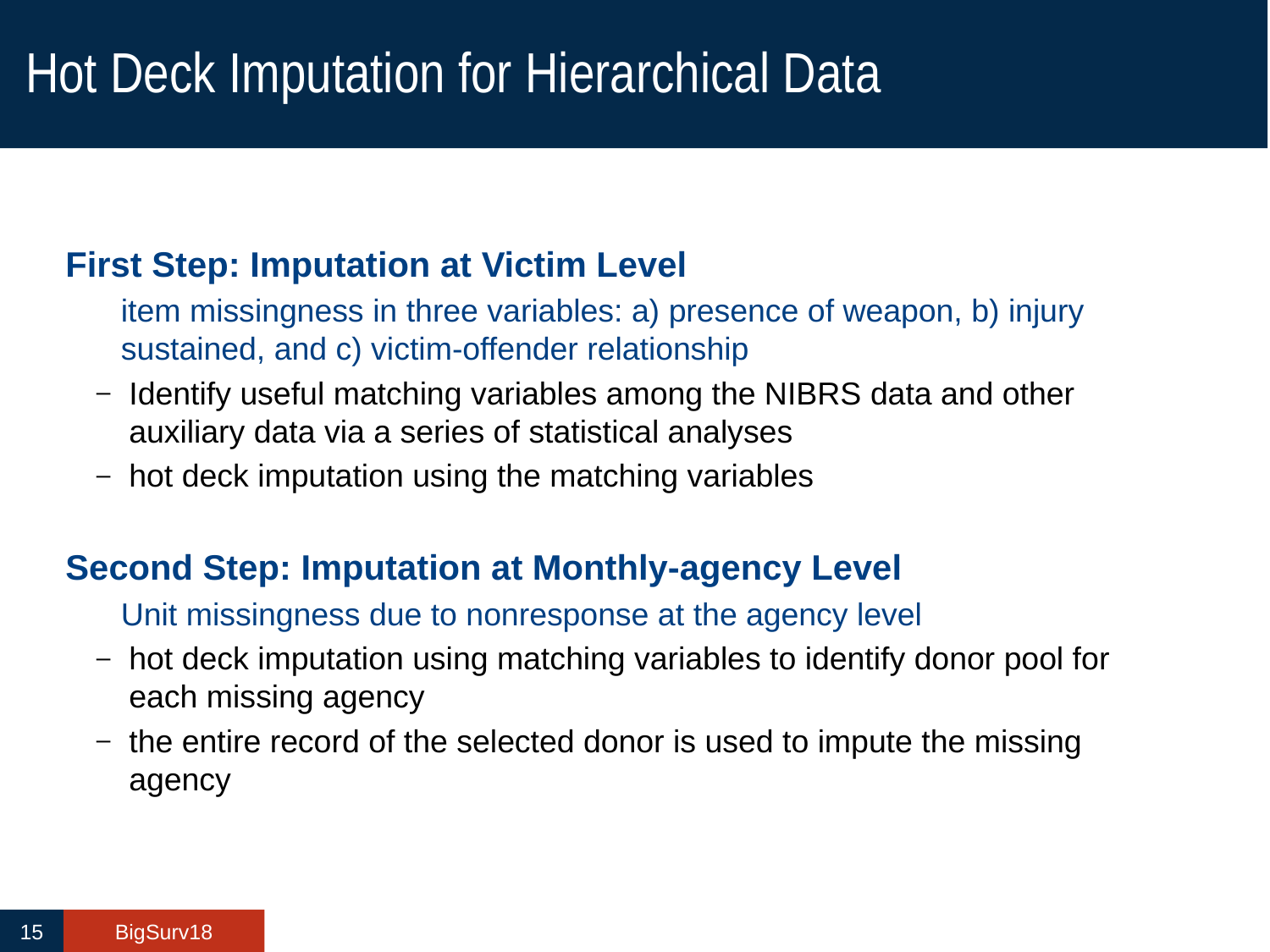

# Hot Deck Imputation for Hierarchical Data

First Step: Imputation at Victim Level
item missingness in three variables: a) presence of weapon, b) injury sustained, and c) victim-offender relationship
Identify useful matching variables among the NIBRS data and other auxiliary data via a series of statistical analyses
hot deck imputation using the matching variables

Second Step: Imputation at Monthly-agency Level
Unit missingness due to nonresponse at the agency level
hot deck imputation using matching variables to identify donor pool for each missing agency
the entire record of the selected donor is used to impute the missing agency
15
BigSurv18